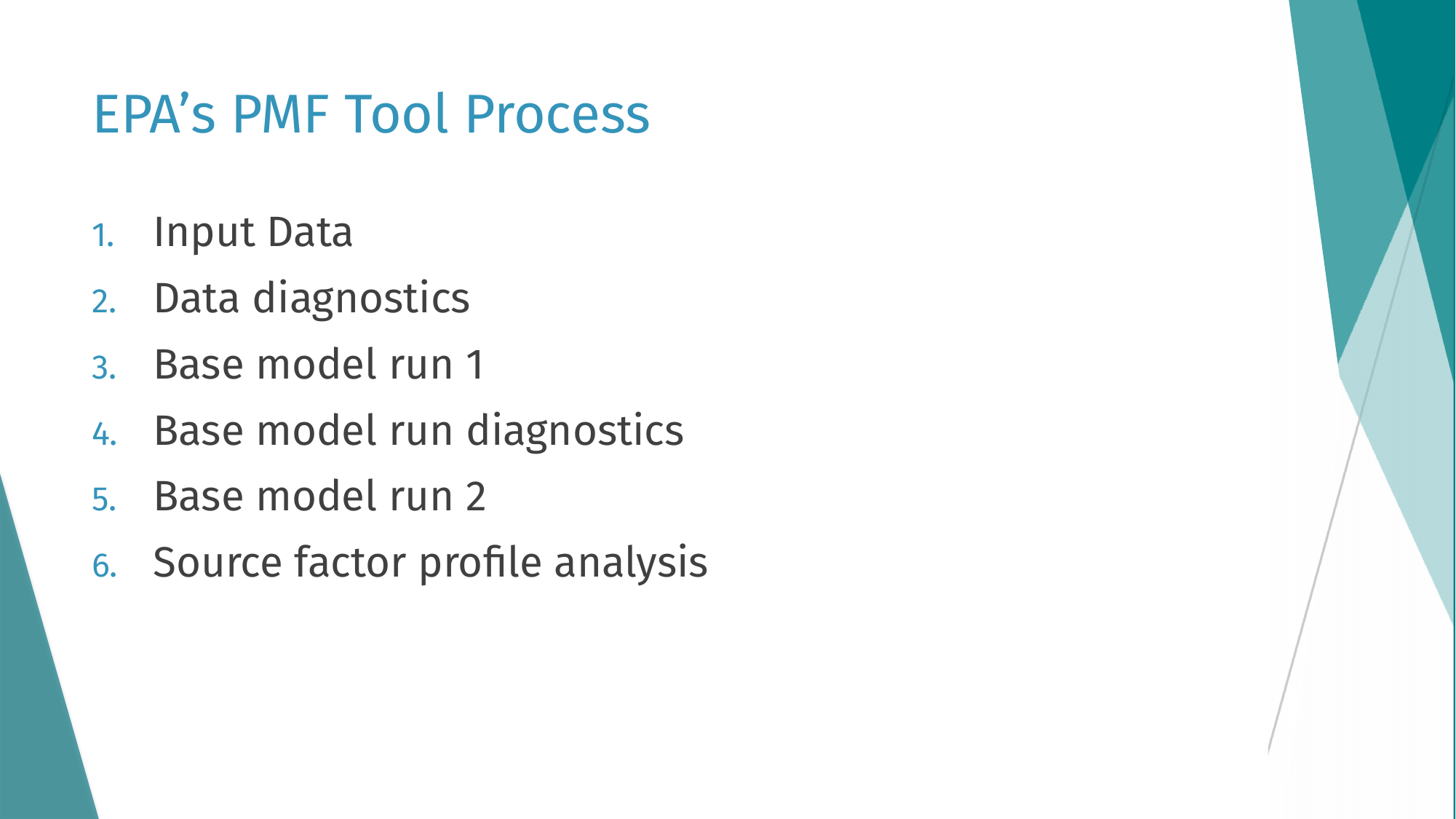

# EPA’s PMF Tool Process
Input Data
Data diagnostics
Base model run 1
Base model run diagnostics
Base model run 2
Source factor profile analysis

22